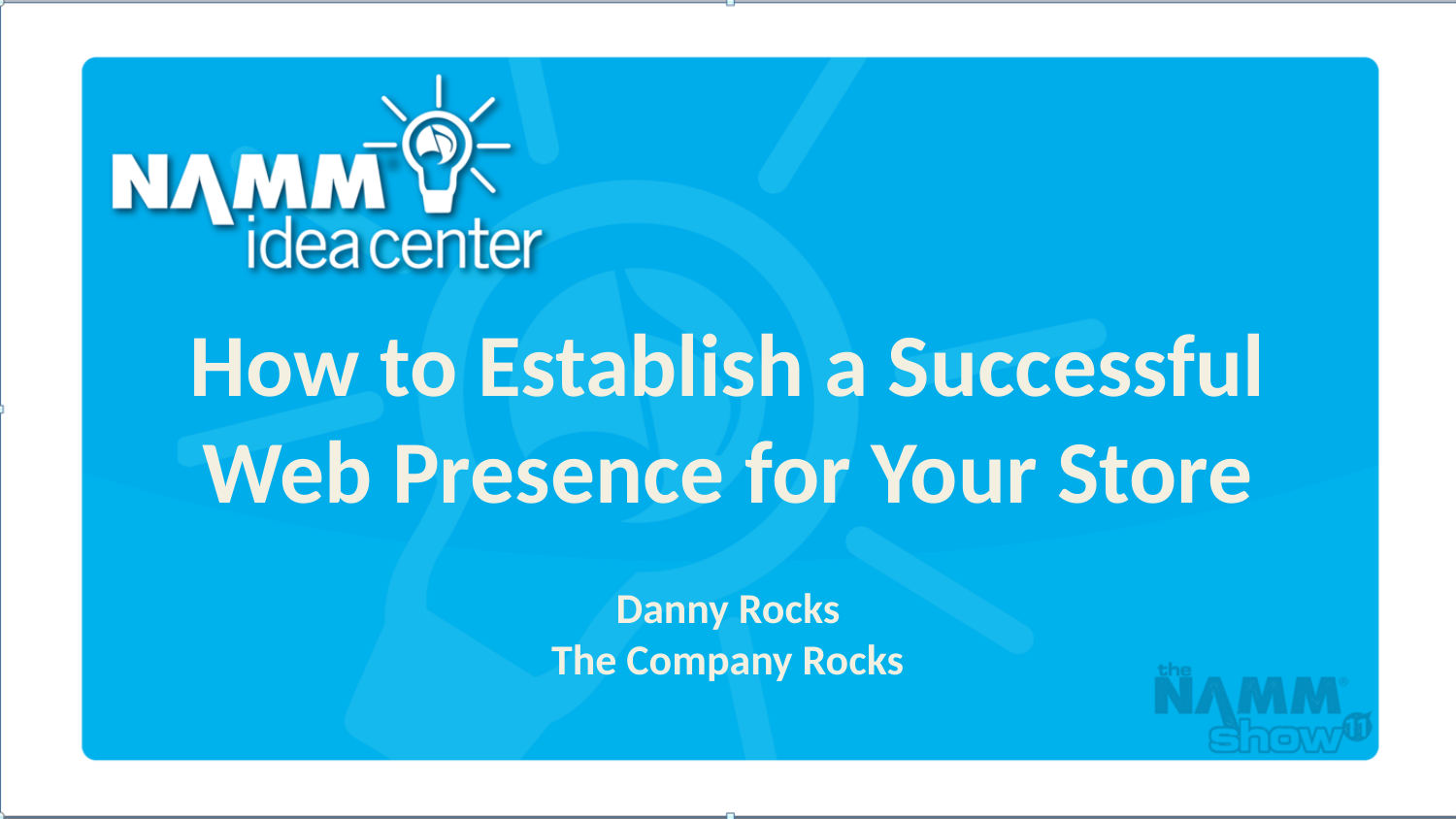

# How to Establish a Successful Web Presence for Your Store
Danny Rocks
The Company Rocks